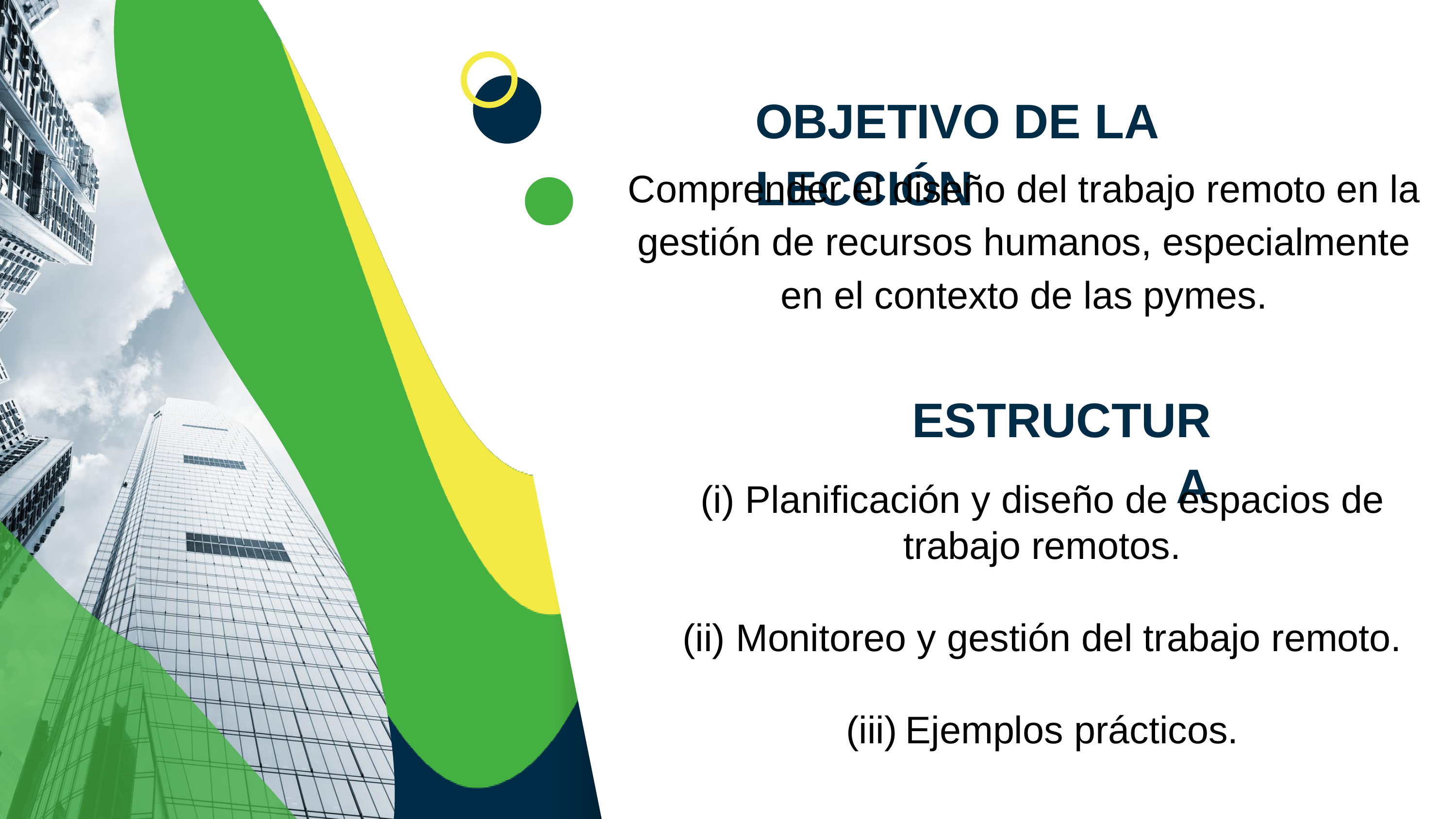

OBJETIVO DE LA LECCIÓN

Comprender el diseño del trabajo remoto en la gestión de recursos humanos, especialmente en el contexto de las pymes.

ESTRUCTURA
(i) Planificación y diseño de espacios de trabajo remotos.
(ii) Monitoreo y gestión del trabajo remoto.
(iii) Ejemplos prácticos.